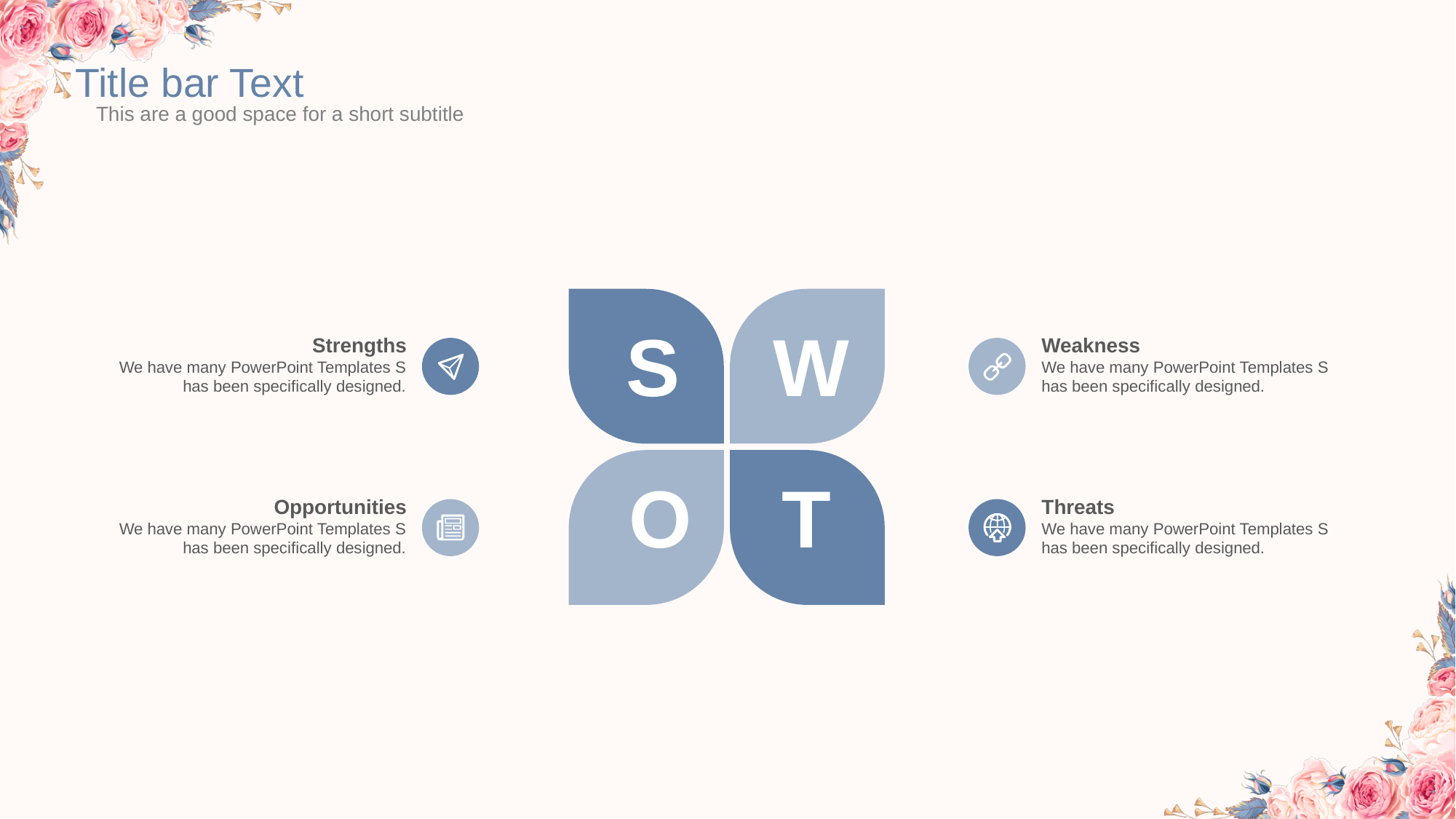

Title bar Text
This are a good space for a short subtitle

W
S
Strengths
We have many PowerPoint Templates S has been specifically designed.
Weakness
We have many PowerPoint Templates S has been specifically designed.

O
T
Opportunities
We have many PowerPoint Templates S has been specifically designed.
Threats
We have many PowerPoint Templates S has been specifically designed.